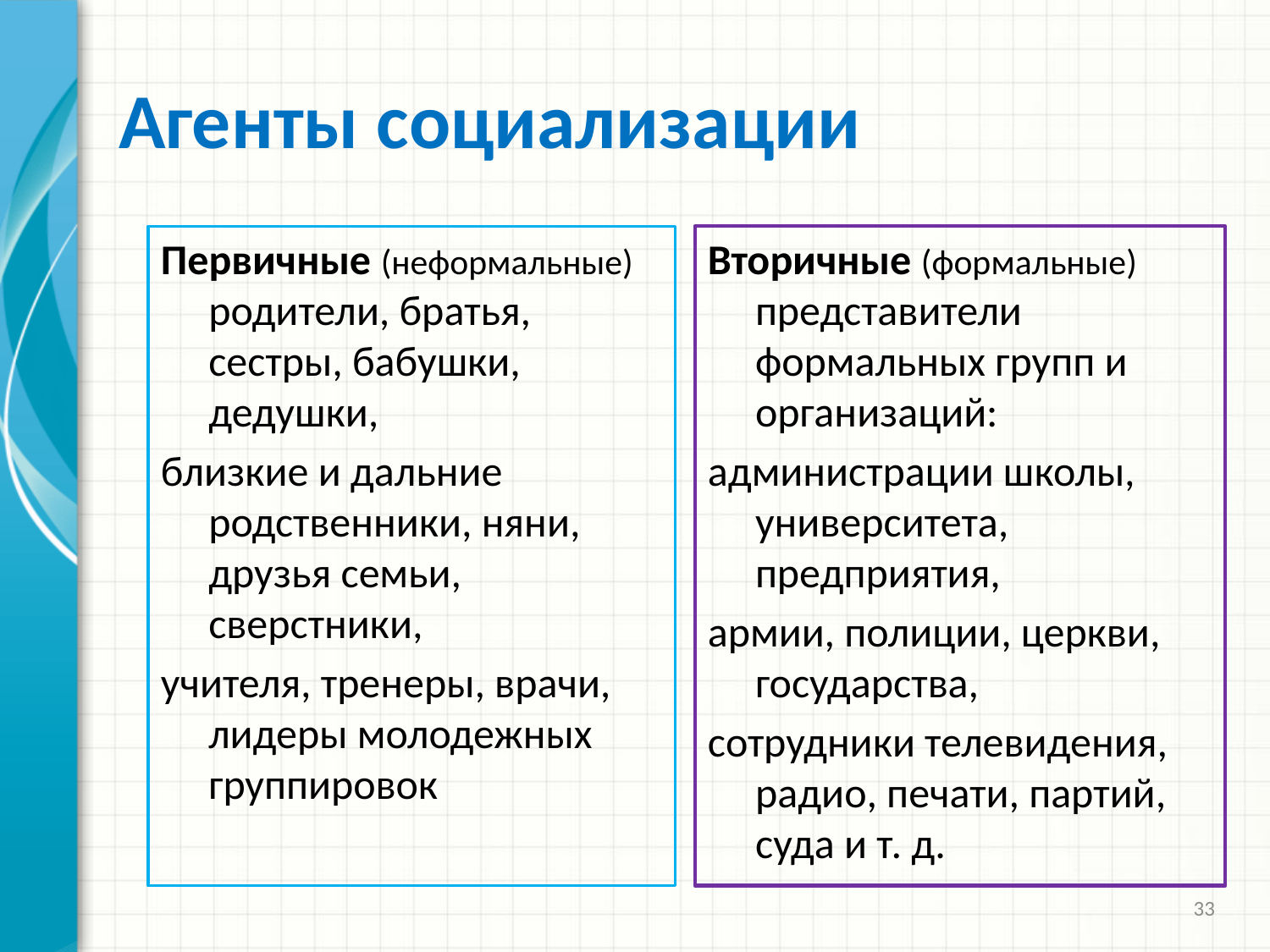

# Агенты социализации
Первичные (неформальные) родители, братья, сестры, бабушки, дедушки,
близкие и дальние родственники, няни, друзья семьи, сверстники,
учителя, тренеры, врачи, лидеры молодежных группировок

Вторичные (формальные) представители формальных групп и организаций:
администрации школы, университета, предприятия,
армии, полиции, церкви, государства,
сотрудники телевидения, радио, печати, партий, суда и т. д.

33